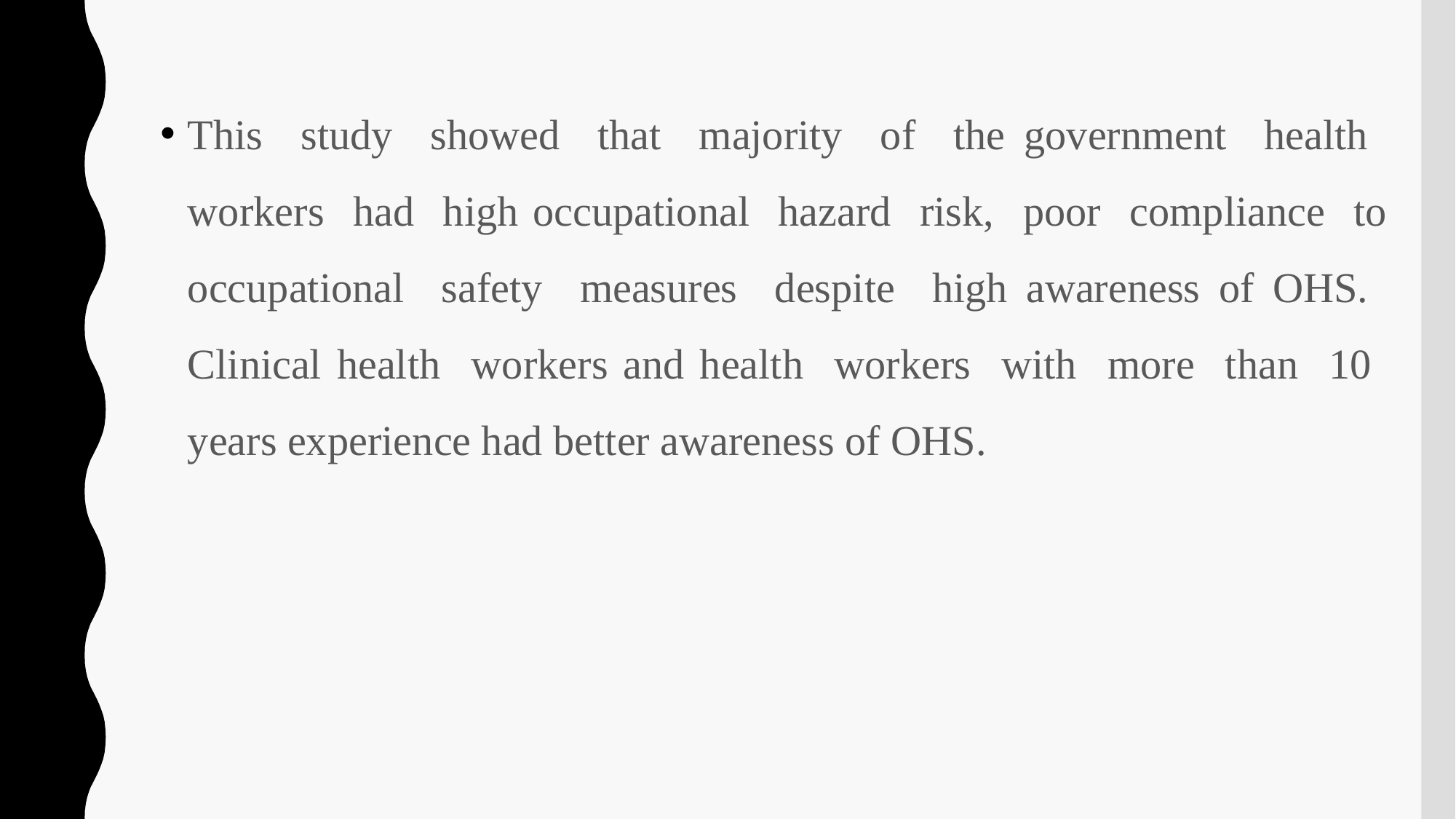

This  study  showed  that  majority  of  the government  health  workers  had  high occupational  hazard  risk,  poor  compliance  to occupational  safety  measures  despite  high awareness of OHS.  Clinical health  workers and health  workers  with  more  than  10  years experience had better awareness of OHS.